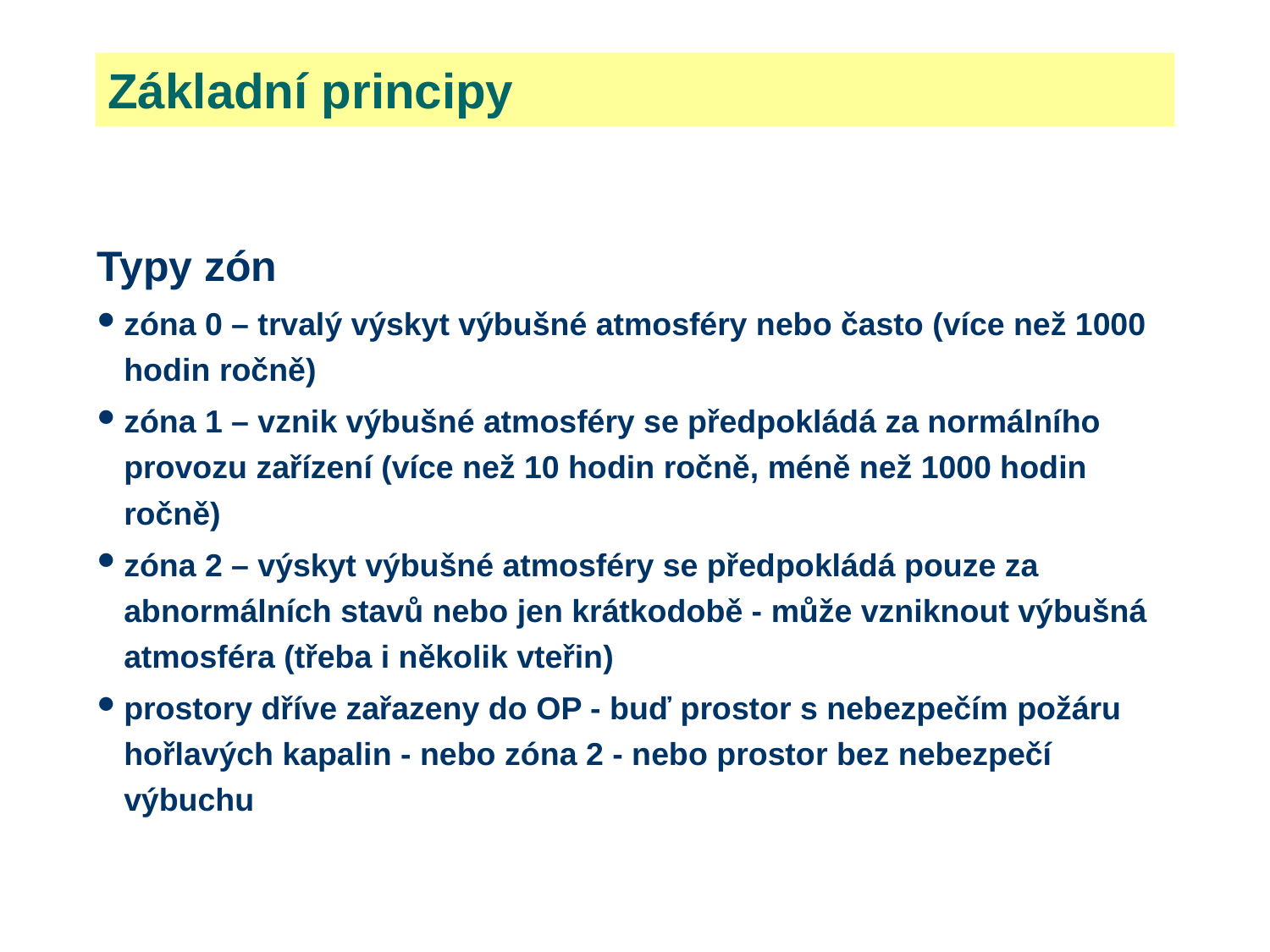

# Základní principy
Typy zón
zóna 0 – trvalý výskyt výbušné atmosféry nebo často (více než 1000 hodin ročně)
zóna 1 – vznik výbušné atmosféry se předpokládá za normálního provozu zařízení (více než 10 hodin ročně, méně než 1000 hodin ročně)
zóna 2 – výskyt výbušné atmosféry se předpokládá pouze za abnormálních stavů nebo jen krátkodobě - může vzniknout výbušná atmosféra (třeba i několik vteřin)
prostory dříve zařazeny do OP - buď prostor s nebezpečím požáru hořlavých kapalin - nebo zóna 2 - nebo prostor bez nebezpečí výbuchu
6